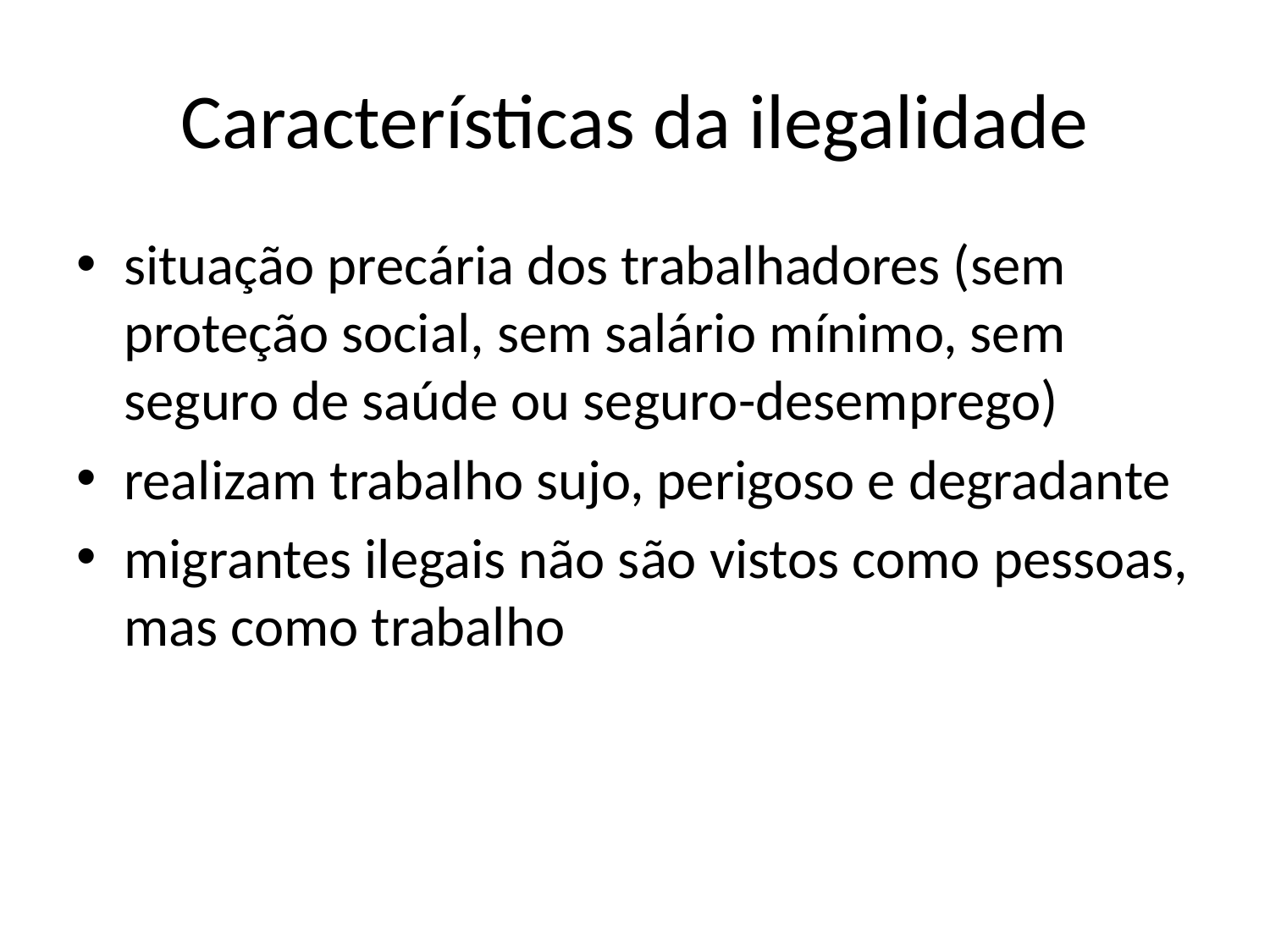

# Características da ilegalidade
situação precária dos trabalhadores (sem proteção social, sem salário mínimo, sem seguro de saúde ou seguro-desemprego)
realizam trabalho sujo, perigoso e degradante
migrantes ilegais não são vistos como pessoas, mas como trabalho